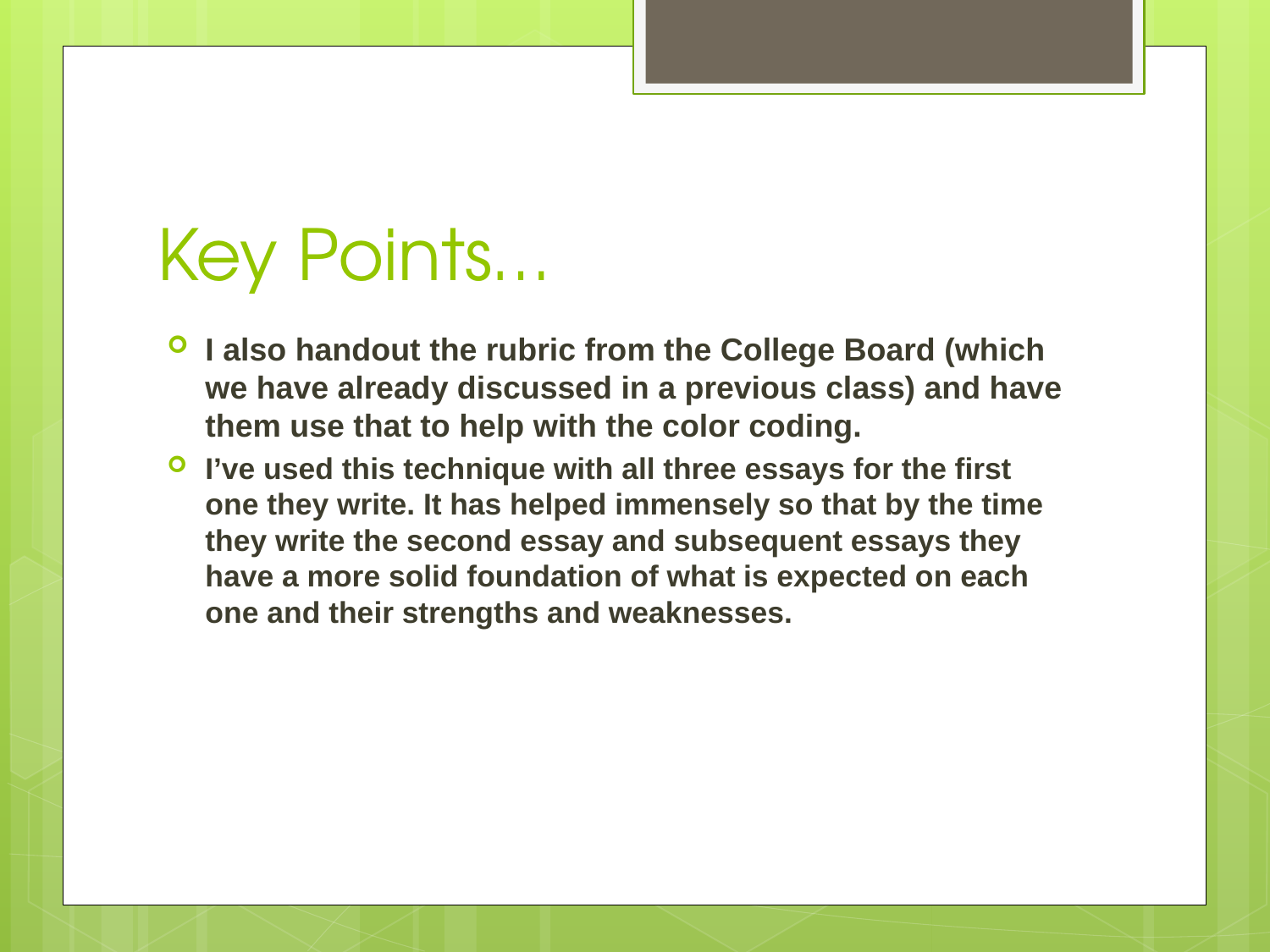

# Key Points…
I also handout the rubric from the College Board (which we have already discussed in a previous class) and have them use that to help with the color coding.
I’ve used this technique with all three essays for the first one they write. It has helped immensely so that by the time they write the second essay and subsequent essays they have a more solid foundation of what is expected on each one and their strengths and weaknesses.